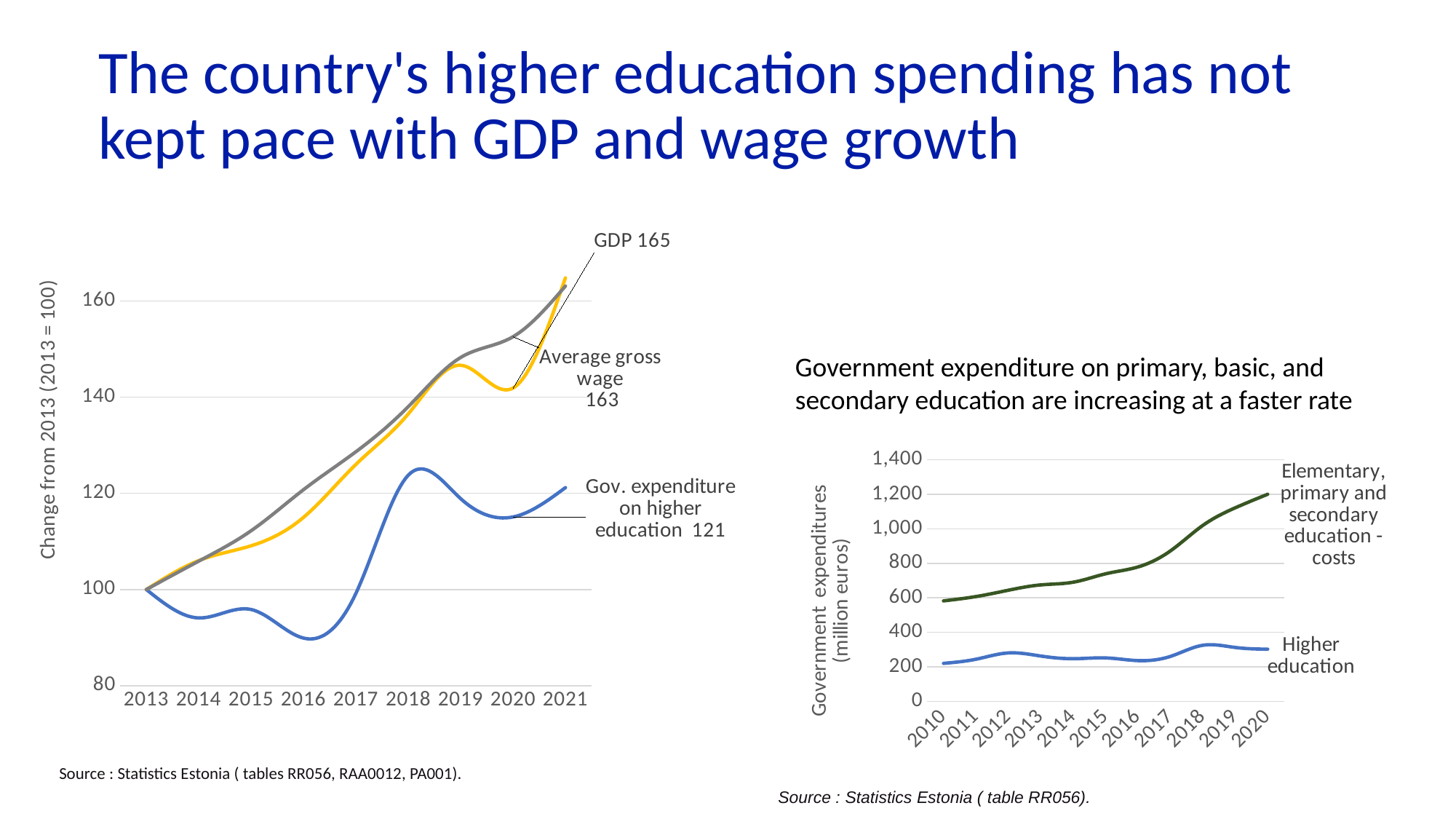

# The country's higher education spending has not kept pace with GDP and wage growth

### Chart

| Category | Riigi kõrghariduskulud | Sisemajanduse kogutoodang | Keskmine brutopalk |
|---|---|---|---|
| 2013 | 100.0 | 100.0 | 100.0 |
| 2014 | 94.09298780487806 | 106.01455253082894 | 105.90094836670178 |
| 2015 | 95.84603658536585 | 109.09850455824186 | 112.22339304531086 |
| 2016 | 89.90091463414636 | 115.00253823212134 | 120.75869336143307 |
| 2017 | 99.19969512195124 | 126.03168559764791 | 128.66174920969442 |
| 2018 | 123.78048780487806 | 136.52357383082682 | 138.0400421496312 |
| 2019 | 118.90243902439 | 146.64794720477187 | 148.2613277133825 |
| 2020 | 115.09146341463416 | 141.90039554117223 | 152.58166491043204 |
| 2021 | 121.1890243902439 | 164.82116039511814 | 163.1190727081138 |
Government expenditure on primary, basic, and secondary education are increasing at a faster rate

### Chart

| Category | Alus-, põhi- ja keskhariduskulud | Kõrghariduskulud |
|---|---|---|
| 2010 | 582.2 | 219.9 |
| 2011 | 607.3 | 243.8 |
| 2012 | 644.0 | 280.4 |
| 2013 | 674.9 | 262.4 |
| 2014 | 690.5 | 246.9 |
| 2015 | 739.1 | 251.5 |
| 2016 | 778.9000000000001 | 235.9 |
| 2017 | 871.9 | 260.3 |
| 2018 | 1019.6 | 324.8 |
| 2019 | 1121.7 | 312.0 |
| 2020 | 1200.2 | 302.0 |
Source : Statistics Estonia ( tables RR056, RAA0012, PA001).
Source : Statistics Estonia ( table RR056).